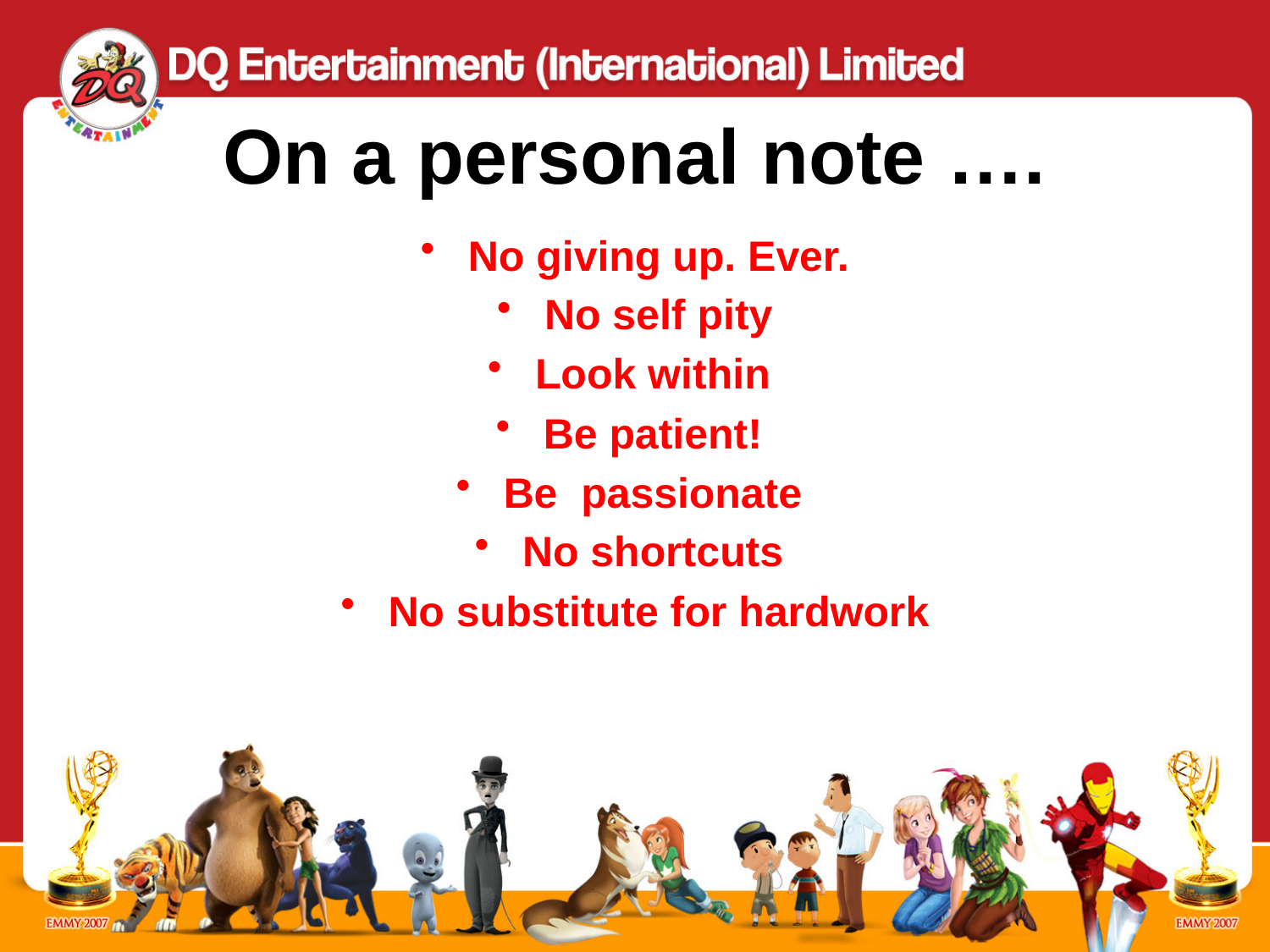

# On a personal note ….
No giving up. Ever.
No self pity
Look within
Be patient!
Be  passionate
No shortcuts
No substitute for hardwork